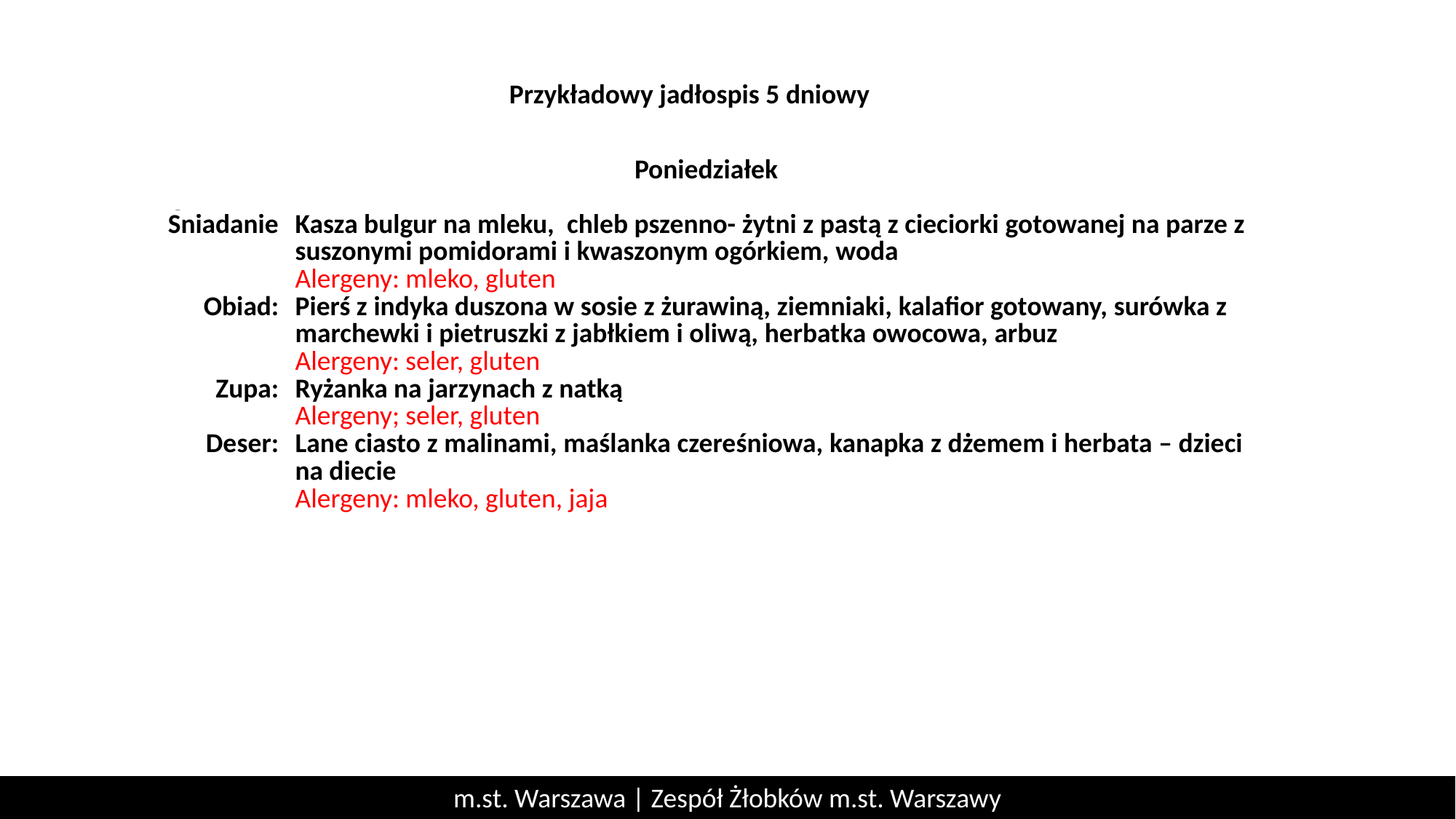

Przykładowy jadłospis 5 dniowy

| Poniedziałek |  |
| --- | --- |
| Śniadanie     Obiad:     Zupa:   Deser: | Kasza bulgur na mleku, chleb pszenno- żytni z pastą z cieciorki gotowanej na parze z suszonymi pomidorami i kwaszonym ogórkiem, woda Alergeny: mleko, gluten Pierś z indyka duszona w sosie z żurawiną, ziemniaki, kalafior gotowany, surówka z marchewki i pietruszki z jabłkiem i oliwą, herbatka owocowa, arbuz Alergeny: seler, gluten Ryżanka na jarzynach z natką Alergeny; seler, gluten Lane ciasto z malinami, maślanka czereśniowa, kanapka z dżemem i herbata – dzieci na diecie Alergeny: mleko, gluten, jaja |
m.st. Warszawa | Zespół Żłobków m.st. Warszawy